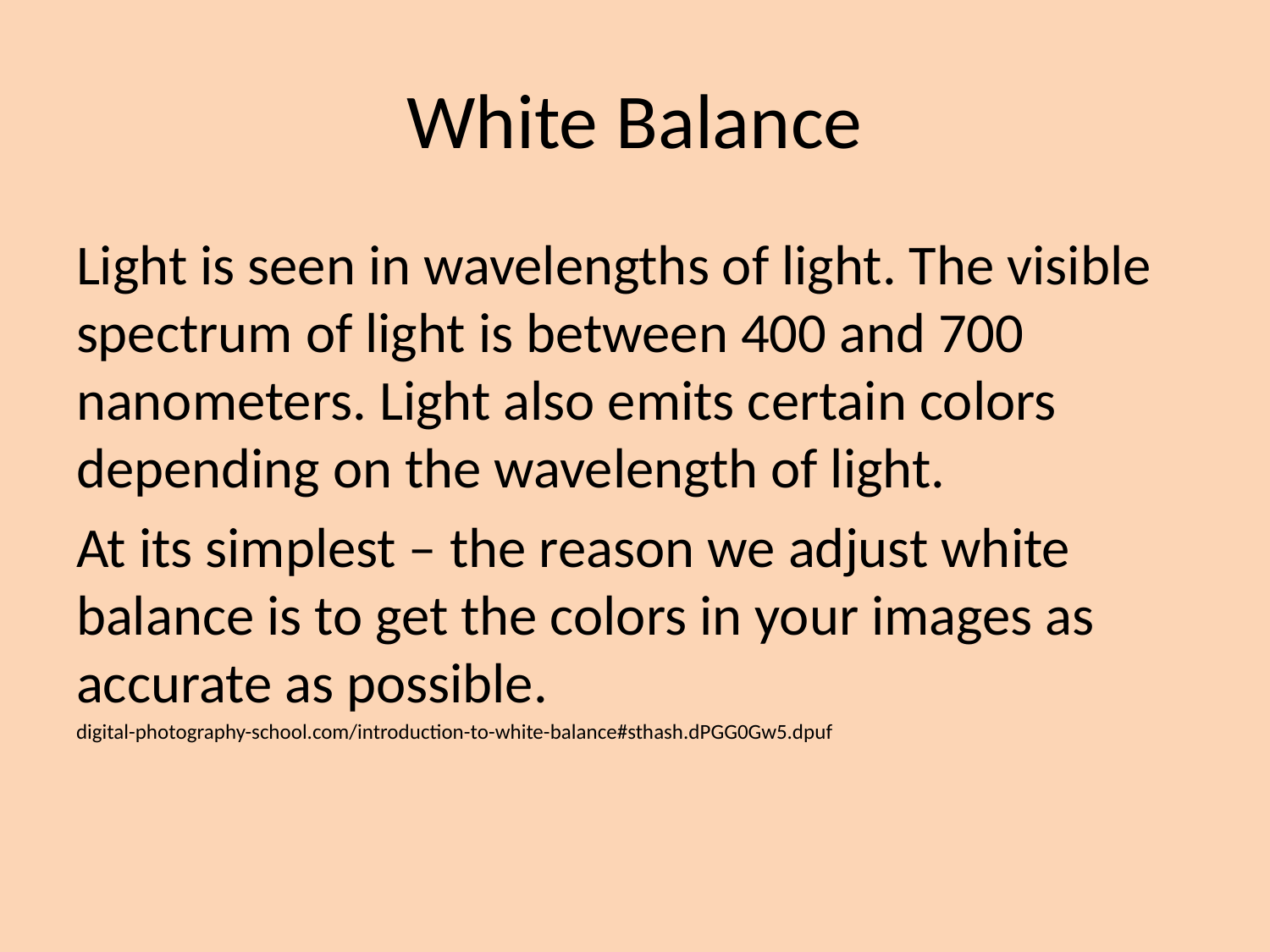

# White Balance
Light is seen in wavelengths of light. The visible spectrum of light is between 400 and 700 nanometers. Light also emits certain colors depending on the wavelength of light.
At its simplest – the reason we adjust white balance is to get the colors in your images as accurate as possible.
digital-photography-school.com/introduction-to-white-balance#sthash.dPGG0Gw5.dpuf